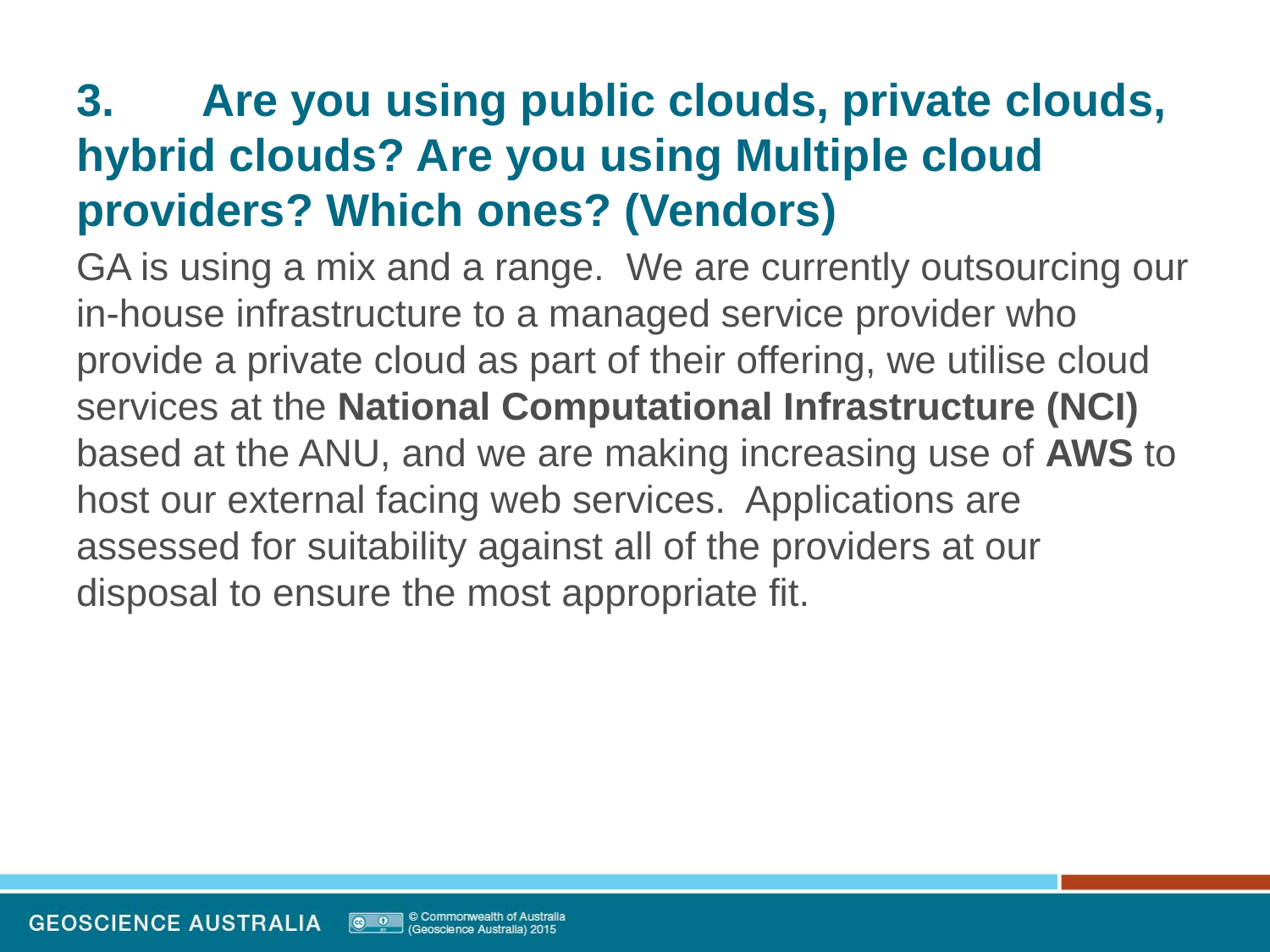

# 3.       Are you using public clouds, private clouds, hybrid clouds? Are you using Multiple cloud providers? Which ones? (Vendors)

GA is using a mix and a range.  We are currently outsourcing our in-house infrastructure to a managed service provider who provide a private cloud as part of their offering, we utilise cloud services at the National Computational Infrastructure (NCI) based at the ANU, and we are making increasing use of AWS to host our external facing web services.  Applications are assessed for suitability against all of the providers at our disposal to ensure the most appropriate fit.